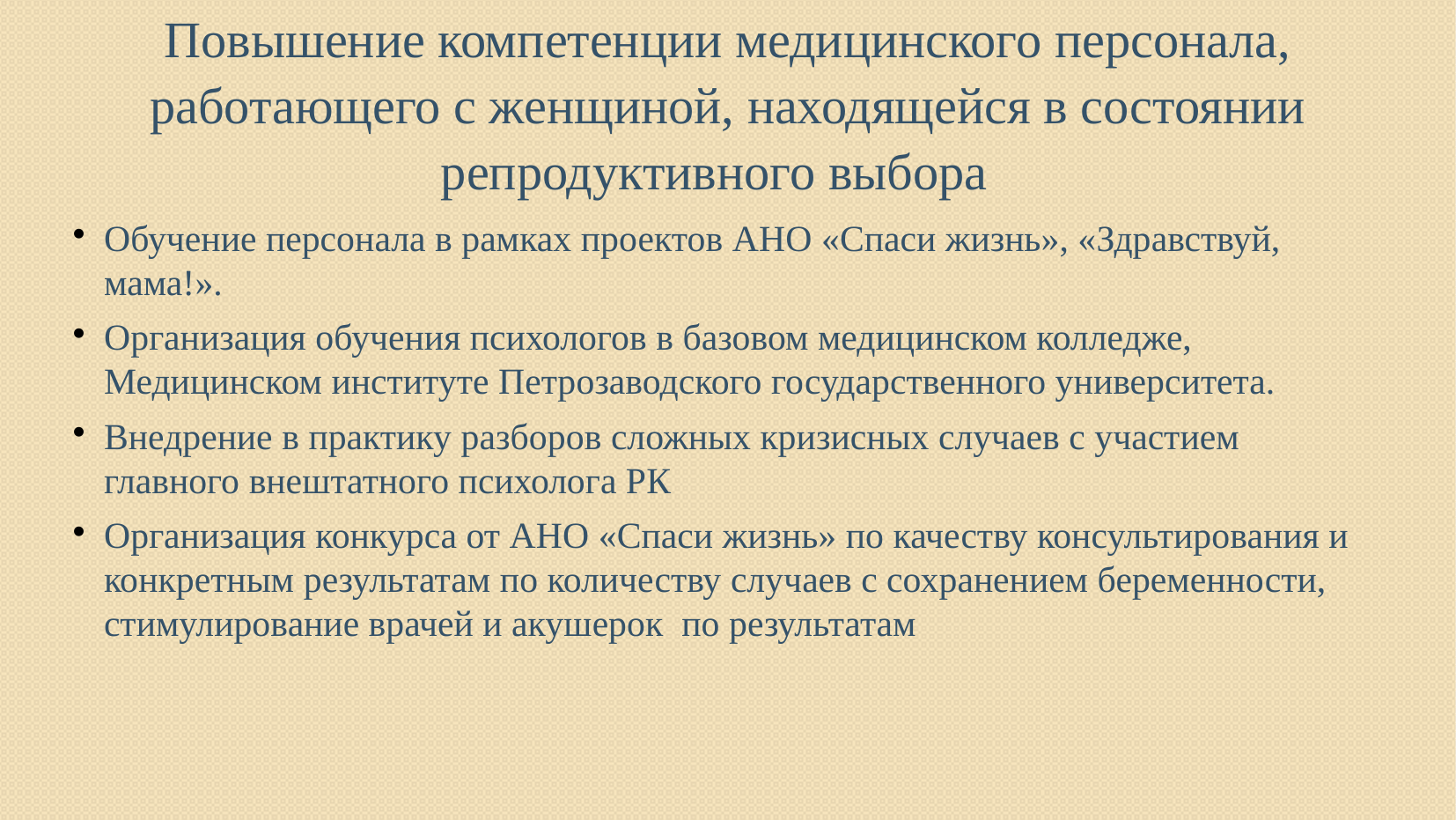

Повышение компетенции медицинского персонала, работающего с женщиной, находящейся в состоянии репродуктивного выбора
# Обучение персонала в рамках проектов АНО «Спаси жизнь», «Здравствуй, мама!».
Организация обучения психологов в базовом медицинском колледже, Медицинском институте Петрозаводского государственного университета.
Внедрение в практику разборов сложных кризисных случаев с участием главного внештатного психолога РК
Организация конкурса от АНО «Спаси жизнь» по качеству консультирования и конкретным результатам по количеству случаев с сохранением беременности, стимулирование врачей и акушерок  по результатам